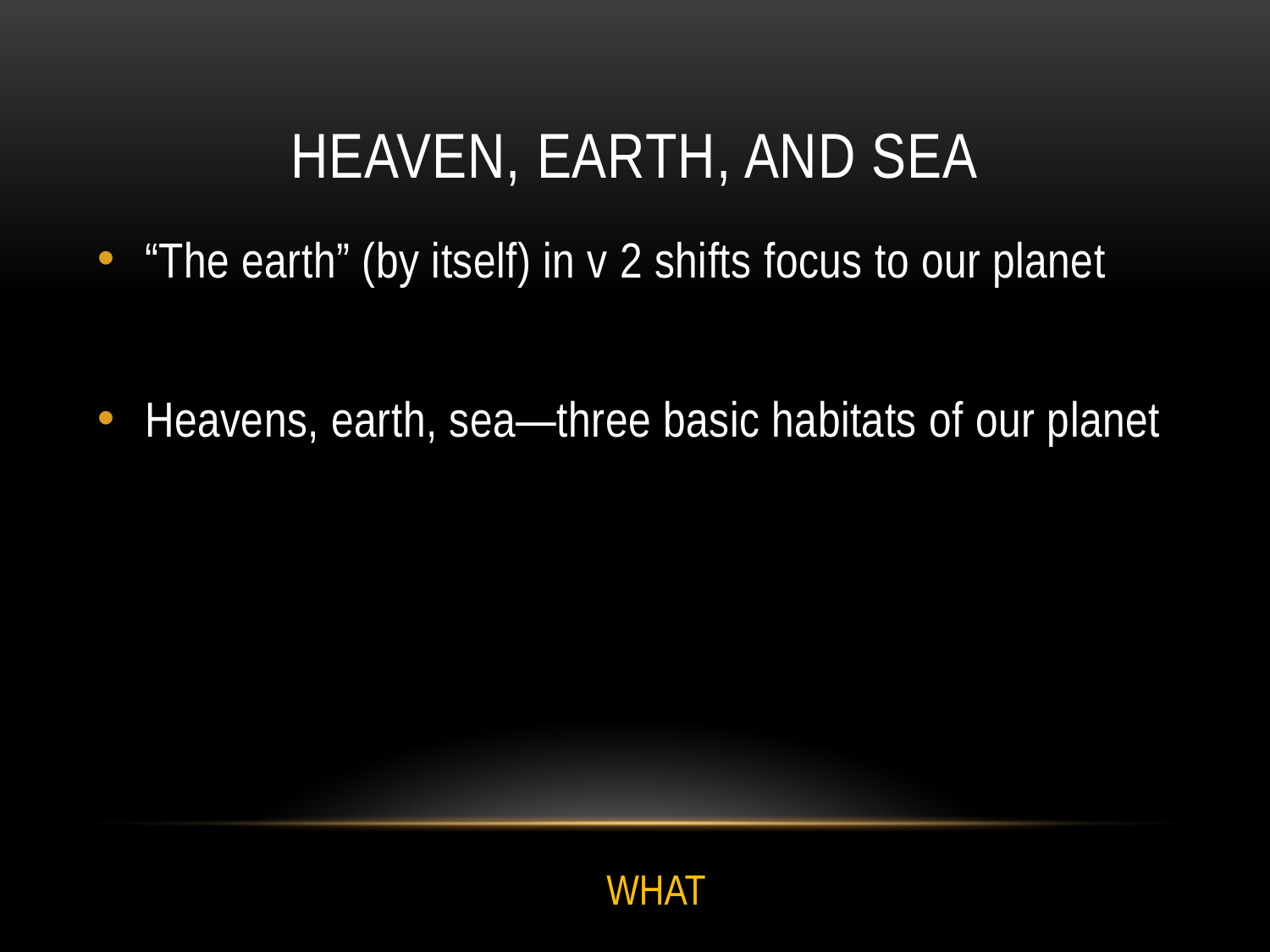

# heaven, earth, and sea
“The earth” (by itself) in v 2 shifts focus to our planet

Heavens, earth, sea—three basic habitats of our planet
WHAT